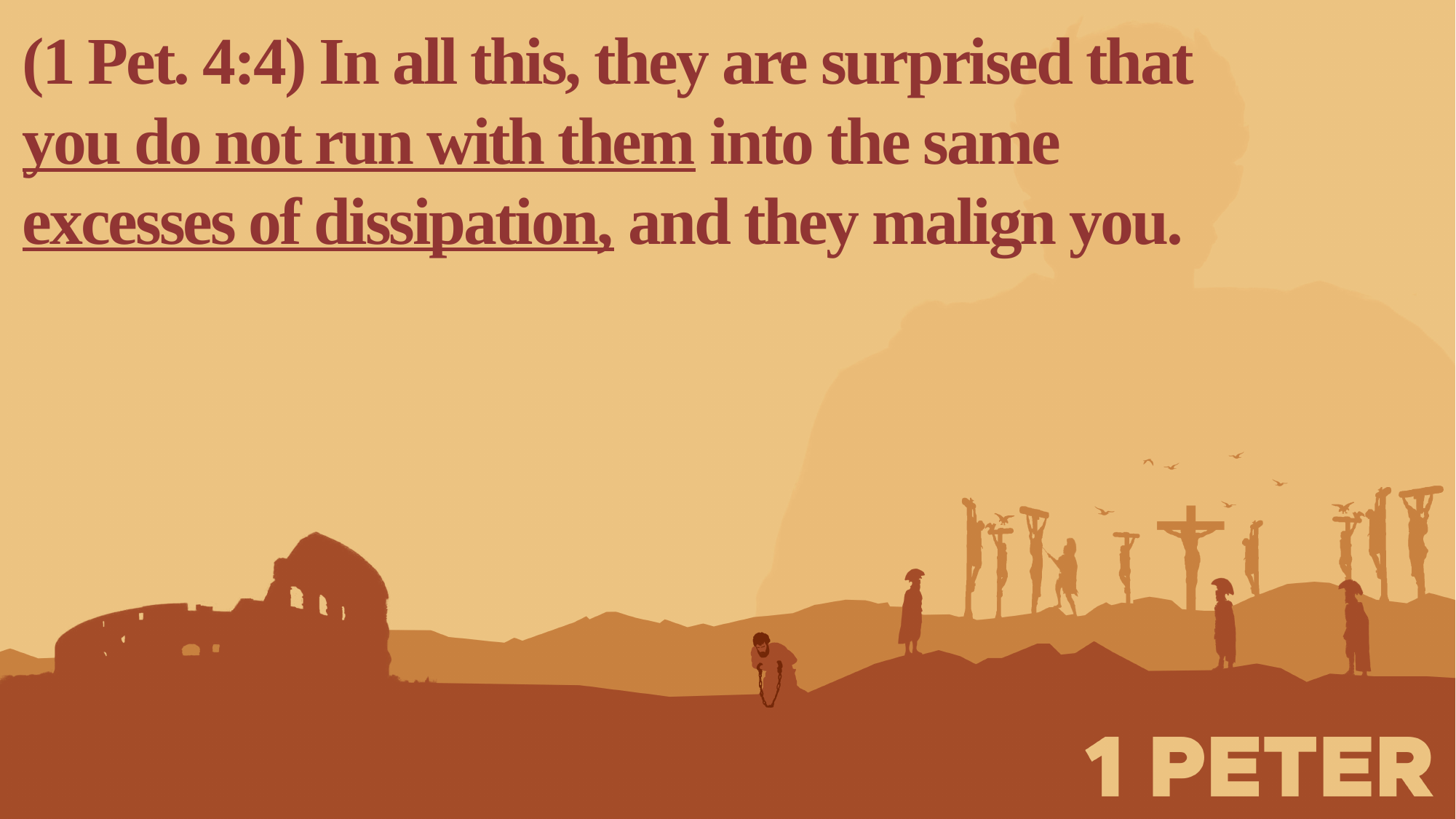

(1 Pet. 4:4) In all this, they are surprised that you do not run with them into the same excesses of dissipation, and they malign you.